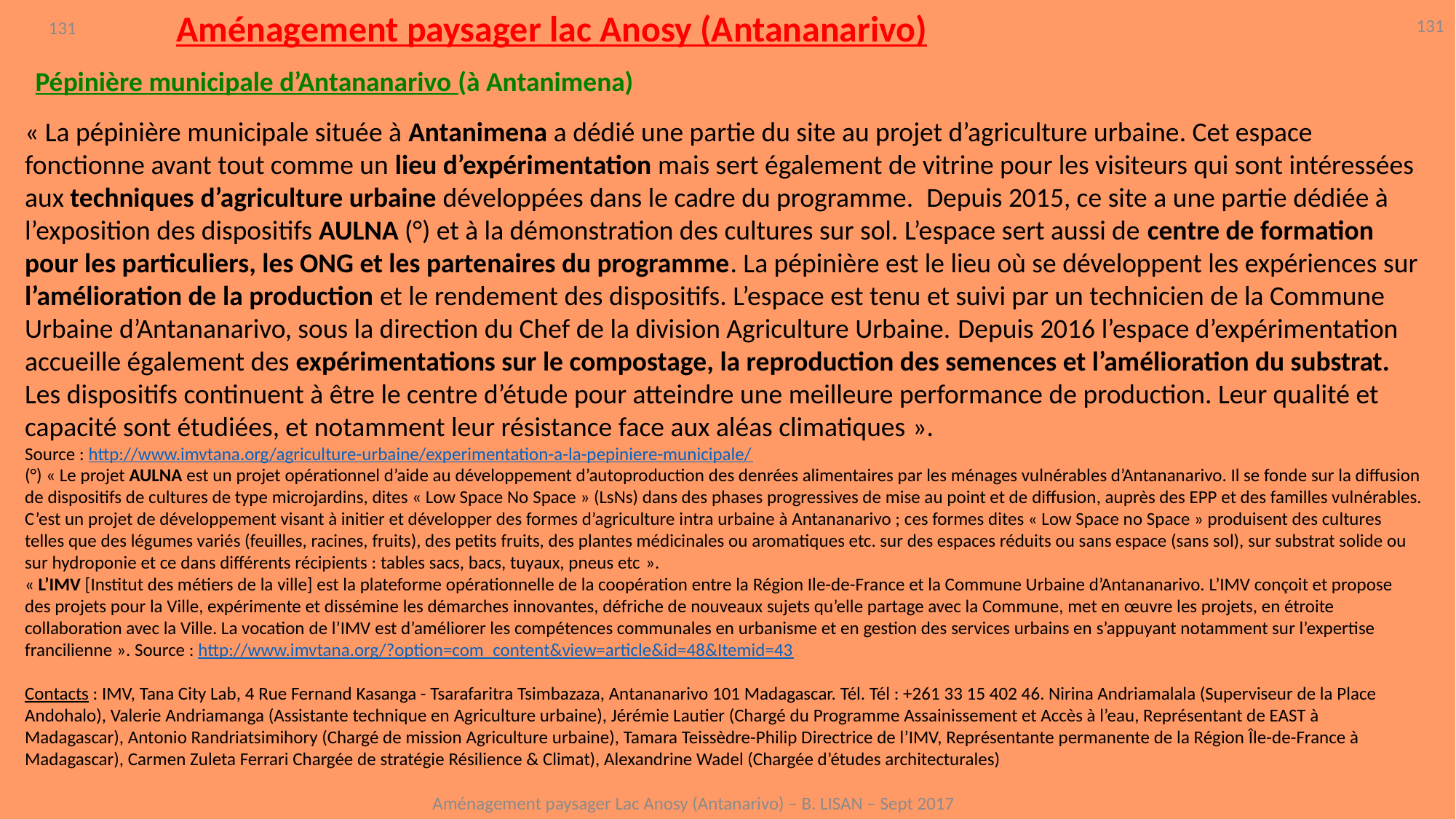

Aménagement paysager lac Anosy (Antananarivo)
131
131
Pépinière municipale d’Antananarivo (à Antanimena)
« La pépinière municipale située à Antanimena a dédié une partie du site au projet d’agriculture urbaine. Cet espace fonctionne avant tout comme un lieu d’expérimentation mais sert également de vitrine pour les visiteurs qui sont intéressées aux techniques d’agriculture urbaine développées dans le cadre du programme.  Depuis 2015, ce site a une partie dédiée à l’exposition des dispositifs AULNA (°) et à la démonstration des cultures sur sol. L’espace sert aussi de centre de formation pour les particuliers, les ONG et les partenaires du programme. La pépinière est le lieu où se développent les expériences sur l’amélioration de la production et le rendement des dispositifs. L’espace est tenu et suivi par un technicien de la Commune Urbaine d’Antananarivo, sous la direction du Chef de la division Agriculture Urbaine. Depuis 2016 l’espace d’expérimentation accueille également des expérimentations sur le compostage, la reproduction des semences et l’amélioration du substrat. Les dispositifs continuent à être le centre d’étude pour atteindre une meilleure performance de production. Leur qualité et capacité sont étudiées, et notamment leur résistance face aux aléas climatiques ».
Source : http://www.imvtana.org/agriculture-urbaine/experimentation-a-la-pepiniere-municipale/
(°) « Le projet AULNA est un projet opérationnel d’aide au développement d’autoproduction des denrées alimentaires par les ménages vulnérables d’Antananarivo. Il se fonde sur la diffusion de dispositifs de cultures de type microjardins, dites « Low Space No Space » (LsNs) dans des phases progressives de mise au point et de diffusion, auprès des EPP et des familles vulnérables. C’est un projet de développement visant à initier et développer des formes d’agriculture intra urbaine à Antananarivo ; ces formes dites « Low Space no Space » produisent des cultures telles que des légumes variés (feuilles, racines, fruits), des petits fruits, des plantes médicinales ou aromatiques etc. sur des espaces réduits ou sans espace (sans sol), sur substrat solide ou sur hydroponie et ce dans différents récipients : tables sacs, bacs, tuyaux, pneus etc ».
« L’IMV [Institut des métiers de la ville] est la plateforme opérationnelle de la coopération entre la Région Ile-de-France et la Commune Urbaine d’Antananarivo. L’IMV conçoit et propose des projets pour la Ville, expérimente et dissémine les démarches innovantes, défriche de nouveaux sujets qu’elle partage avec la Commune, met en œuvre les projets, en étroite collaboration avec la Ville. La vocation de l’IMV est d’améliorer les compétences communales en urbanisme et en gestion des services urbains en s’appuyant notamment sur l’expertise francilienne ». Source : http://www.imvtana.org/?option=com_content&view=article&id=48&Itemid=43

Contacts : IMV, Tana City Lab, 4 Rue Fernand Kasanga - Tsarafaritra Tsimbazaza, Antananarivo 101 Madagascar. Tél. Tél : +261 33 15 402 46. Nirina Andriamalala (Superviseur de la Place Andohalo), Valerie Andriamanga (Assistante technique en Agriculture urbaine), Jérémie Lautier (Chargé du Programme Assainissement et Accès à l’eau, Représentant de EAST à Madagascar), Antonio Randriatsimihory (Chargé de mission Agriculture urbaine), Tamara Teissèdre-Philip Directrice de l’IMV, Représentante permanente de la Région Île-de-France à Madagascar), Carmen Zuleta Ferrari Chargée de stratégie Résilience & Climat), Alexandrine Wadel (Chargée d’études architecturales)
Aménagement paysager Lac Anosy (Antanarivo) – B. LISAN – Sept 2017